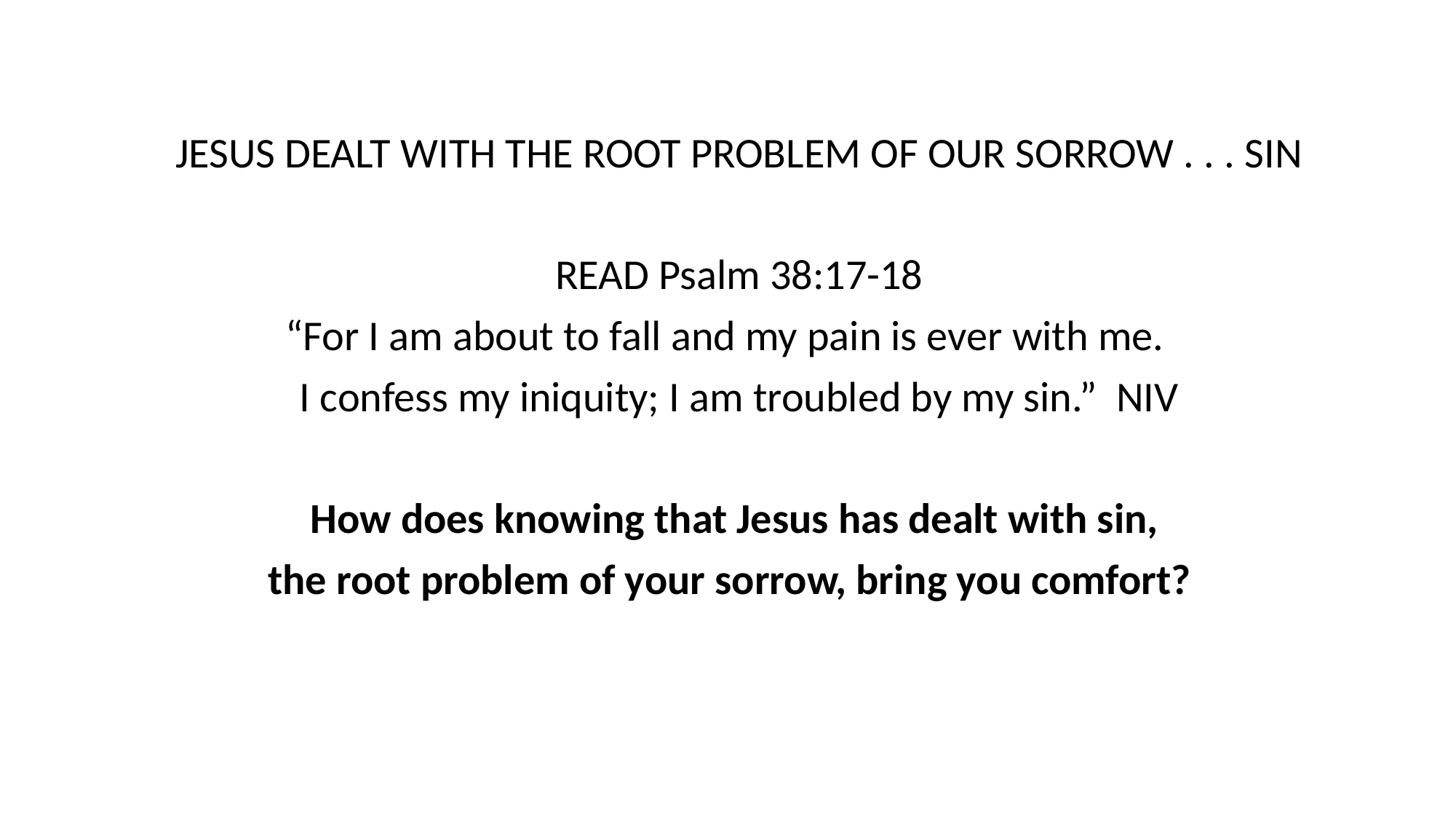

JESUS DEALT WITH THE ROOT PROBLEM OF OUR SORROW . . . SIN

READ Psalm 38:17-18
“For I am about to fall and my pain is ever with me.
I confess my iniquity; I am troubled by my sin.”  NIV

How does knowing that Jesus has dealt with sin,
the root problem of your sorrow, bring you comfort?